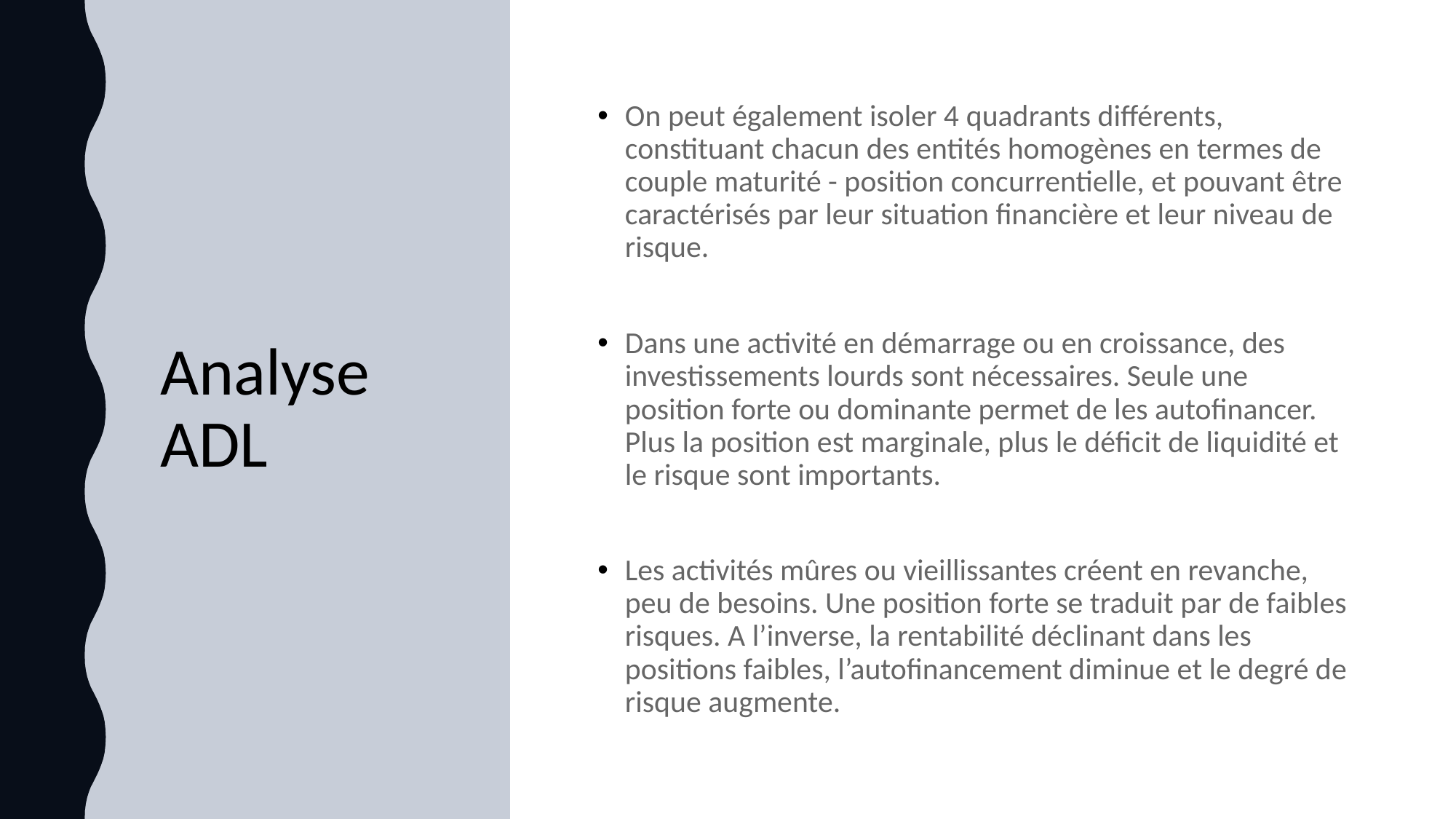

# Analyse ADL
On peut également isoler 4 quadrants différents, constituant chacun des entités homogènes en termes de couple maturité - position concurrentielle, et pouvant être caractérisés par leur situation financière et leur niveau de risque.

Dans une activité en démarrage ou en croissance, des investissements lourds sont nécessaires. Seule une position forte ou dominante permet de les autofinancer. Plus la position est marginale, plus le déficit de liquidité et le risque sont importants.

Les activités mûres ou vieillissantes créent en revanche, peu de besoins. Une position forte se traduit par de faibles risques. A l’inverse, la rentabilité déclinant dans les positions faibles, l’autofinancement diminue et le degré de risque augmente.